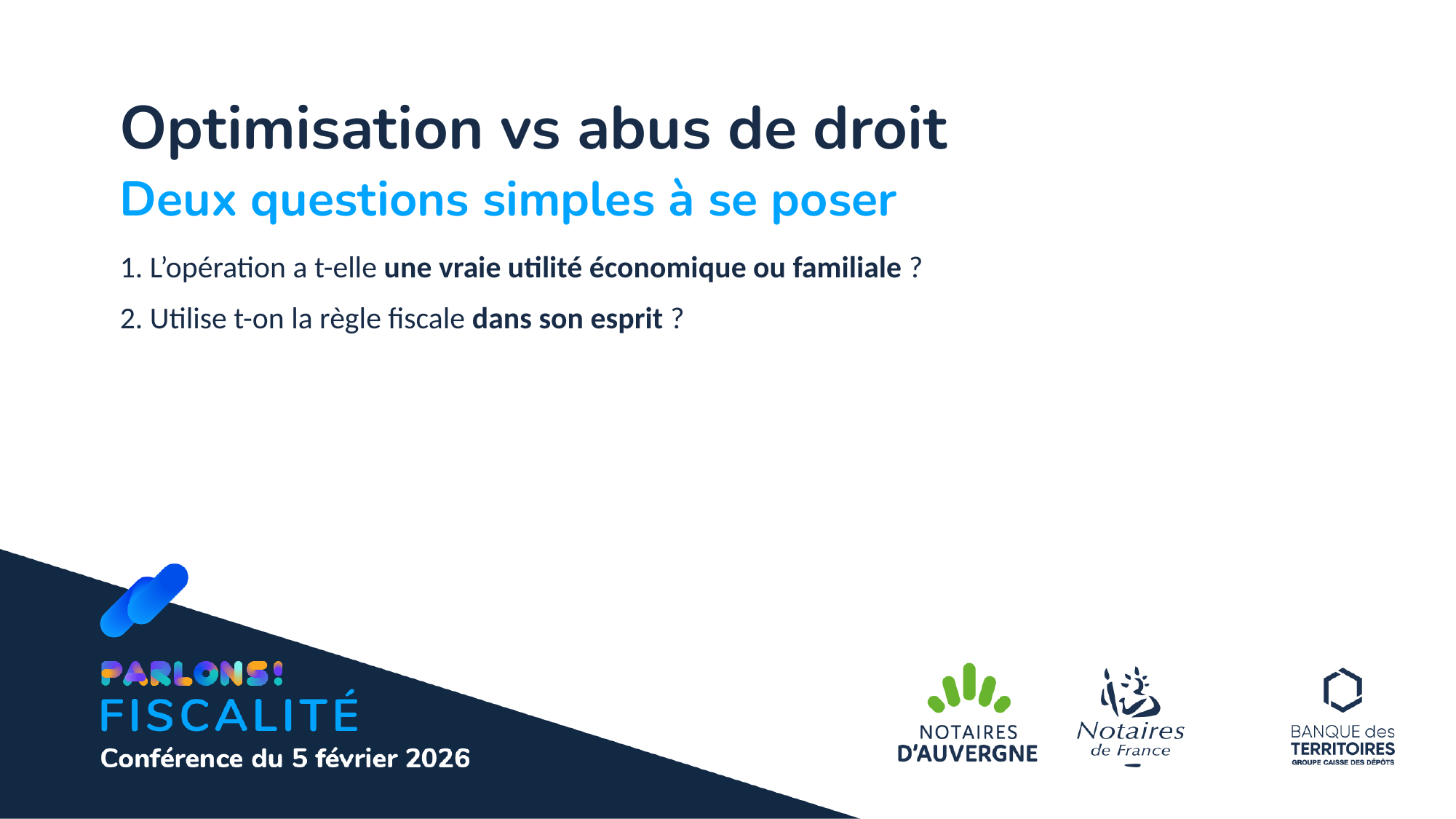

Optimisation vs abus de droit
Deux questions simples à se poser
1. L’opération a t-elle une vraie utilité économique ou familiale ?
2. Utilise t-on la règle fiscale dans son esprit ?